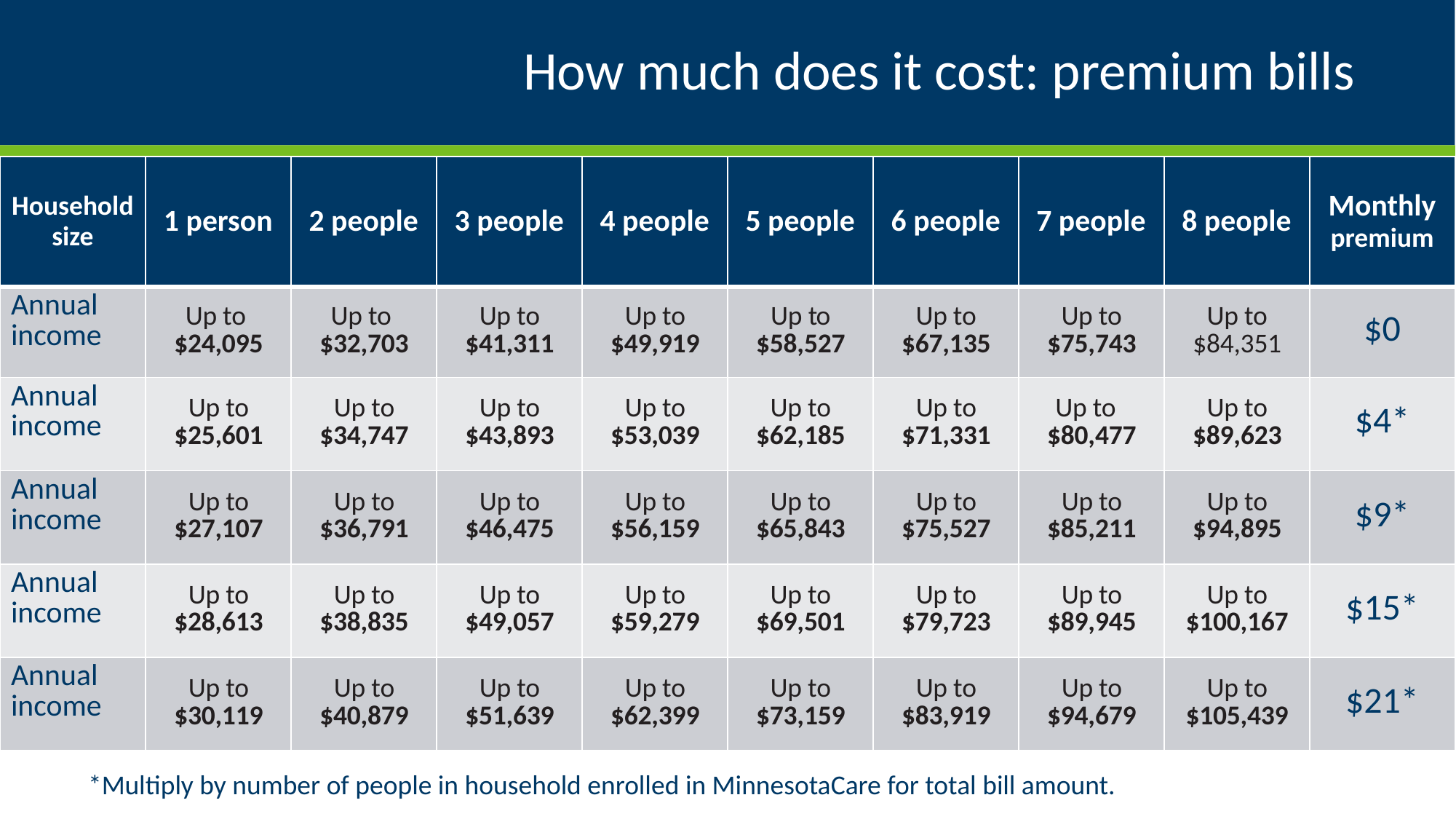

# How much does it cost: premium bills
| Household size | 1 person | 2 people | 3 people | 4 people | 5 people | 6 people | 7 people | 8 people | Monthly premium |
| --- | --- | --- | --- | --- | --- | --- | --- | --- | --- |
| Annual income | Up to $24,095 | Up to $32,703 | Up to $41,311 | Up to $49,919 | Up to $58,527 | Up to $67,135 | Up to $75,743 | Up to $84,351 | $0 |
| Annual income | Up to $25,601 | Up to $34,747 | Up to $43,893 | Up to $53,039 | Up to $62,185 | Up to $71,331 | Up to $80,477 | Up to $89,623 | $4\* |
| Annual income | Up to $27,107 | Up to $36,791 | Up to $46,475 | Up to $56,159 | Up to $65,843 | Up to $75,527 | Up to $85,211 | Up to $94,895 | $9\* |
| Annual income | Up to $28,613 | Up to $38,835 | Up to $49,057 | Up to $59,279 | Up to $69,501 | Up to $79,723 | Up to $89,945 | Up to $100,167 | $15\* |
| Annual income | Up to $30,119 | Up to $40,879 | Up to $51,639 | Up to $62,399 | Up to $73,159 | Up to $83,919 | Up to $94,679 | Up to $105,439 | $21\* |
*Multiply by number of people in household enrolled in MinnesotaCare for total bill amount.